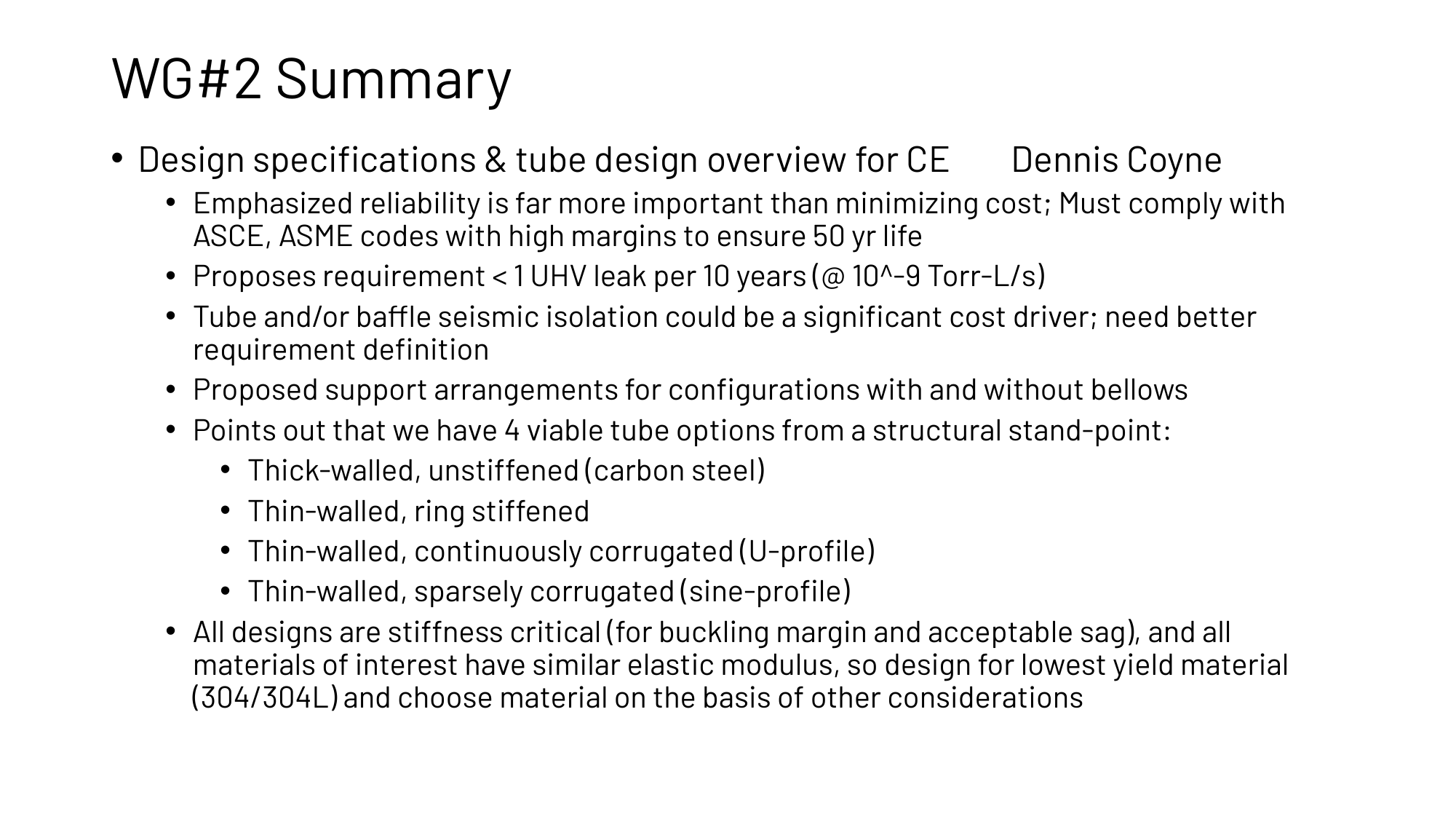

# WG#2 Summary
Design specifications & tube design overview for CE	Dennis Coyne
Emphasized reliability is far more important than minimizing cost; Must comply with ASCE, ASME codes with high margins to ensure 50 yr life
Proposes requirement < 1 UHV leak per 10 years (@ 10^-9 Torr-L/s)
Tube and/or baffle seismic isolation could be a significant cost driver; need better requirement definition
Proposed support arrangements for configurations with and without bellows
Points out that we have 4 viable tube options from a structural stand-point:
Thick-walled, unstiffened (carbon steel)
Thin-walled, ring stiffened
Thin-walled, continuously corrugated (U-profile)
Thin-walled, sparsely corrugated (sine-profile)
All designs are stiffness critical (for buckling margin and acceptable sag), and all materials of interest have similar elastic modulus, so design for lowest yield material (304/304L) and choose material on the basis of other considerations